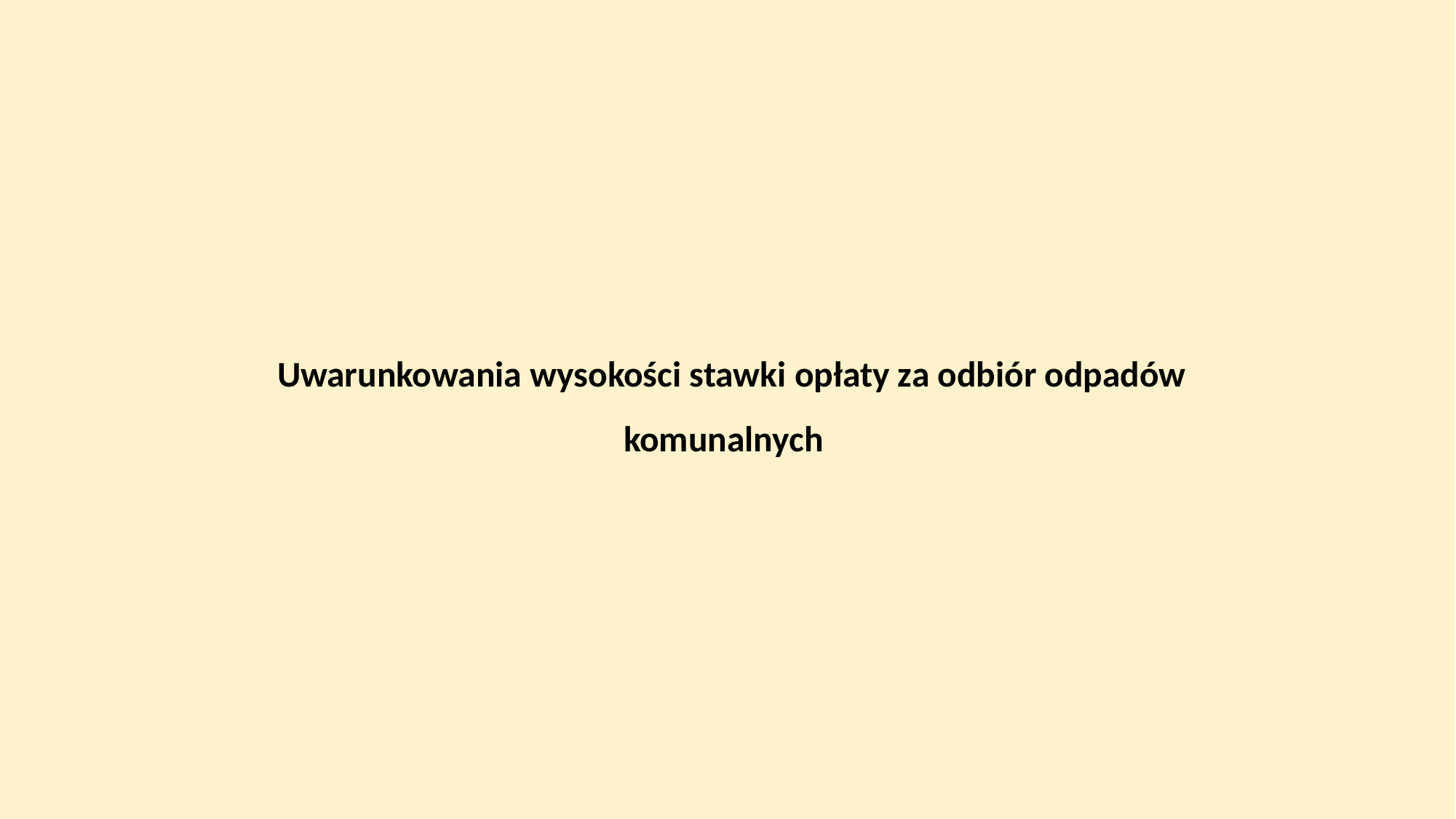

# Uwarunkowania wysokości stawki opłaty za odbiór odpadów komunalnych